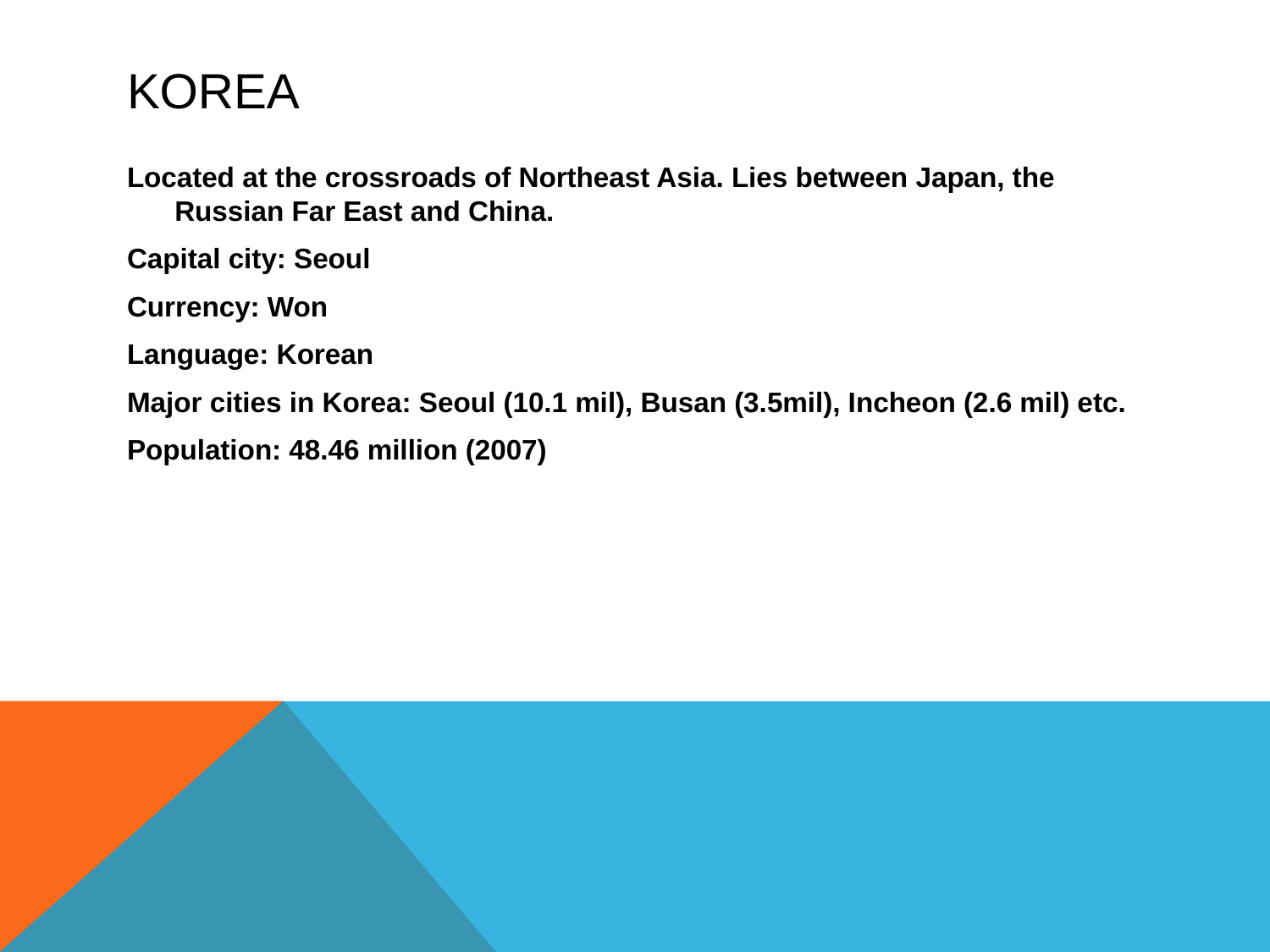

# Korea
Located at the crossroads of Northeast Asia. Lies between Japan, the Russian Far East and China.
Capital city: Seoul
Currency: Won
Language: Korean
Major cities in Korea: Seoul (10.1 mil), Busan (3.5mil), Incheon (2.6 mil) etc.
Population: 48.46 million (2007)